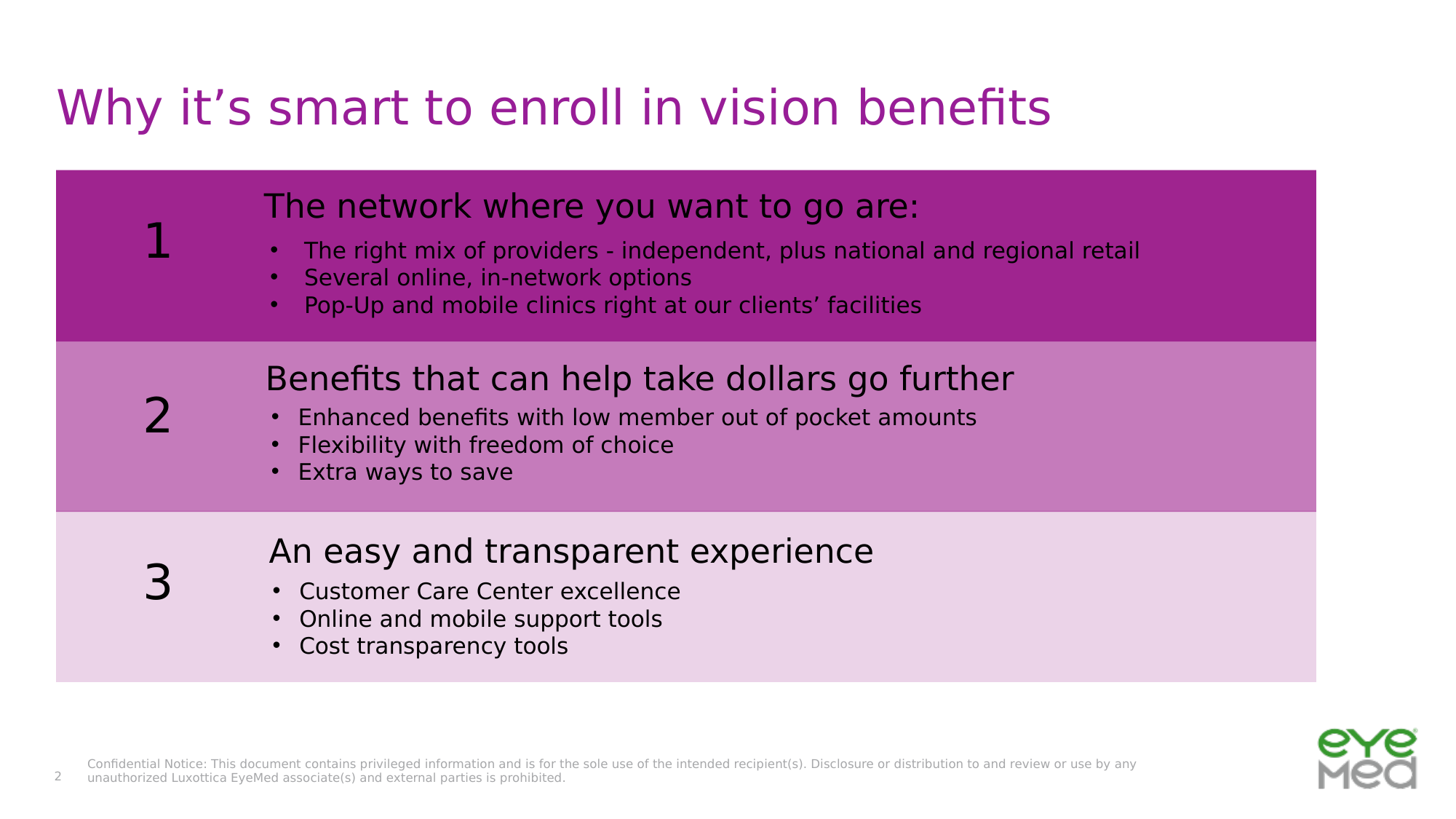

# Why it’s smart to enroll in vision benefits
1

The network where you want to go are:
The right mix of providers - independent, plus national and regional retail
Several online, in-network options
Pop-Up and mobile clinics right at our clients’ facilities
2

Benefits that can help take dollars go further
Enhanced benefits with low member out of pocket amounts
Flexibility with freedom of choice
Extra ways to save

3

An easy and transparent experience
Customer Care Center excellence
Online and mobile support tools
Cost transparency tools